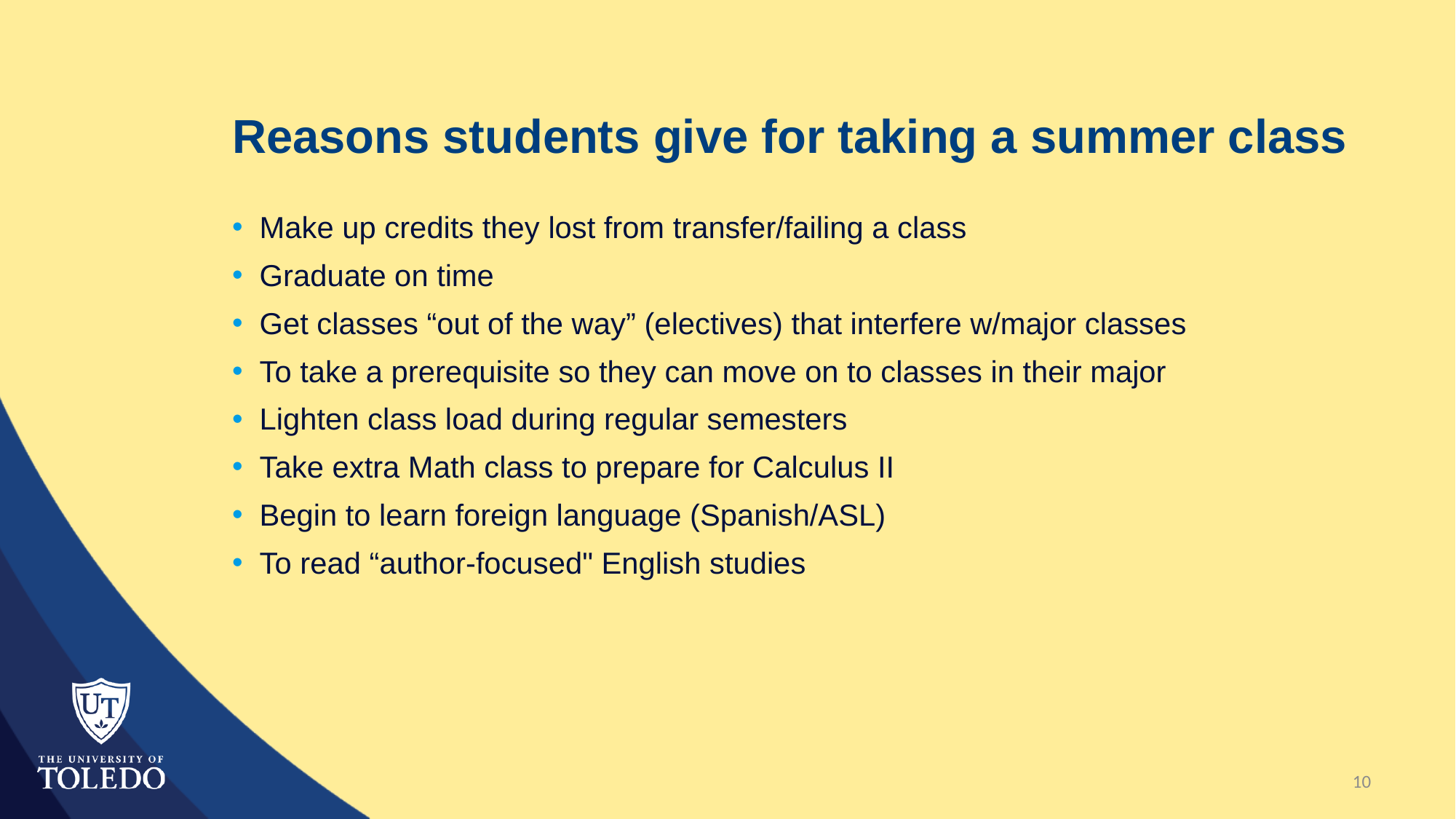

# Reasons students give for taking a summer class
Make up credits they lost from transfer/failing a class
Graduate on time
Get classes “out of the way” (electives) that interfere w/major classes
To take a prerequisite so they can move on to classes in their major
Lighten class load during regular semesters
Take extra Math class to prepare for Calculus II
Begin to learn foreign language (Spanish/ASL)
To read “author-focused" English studies
10